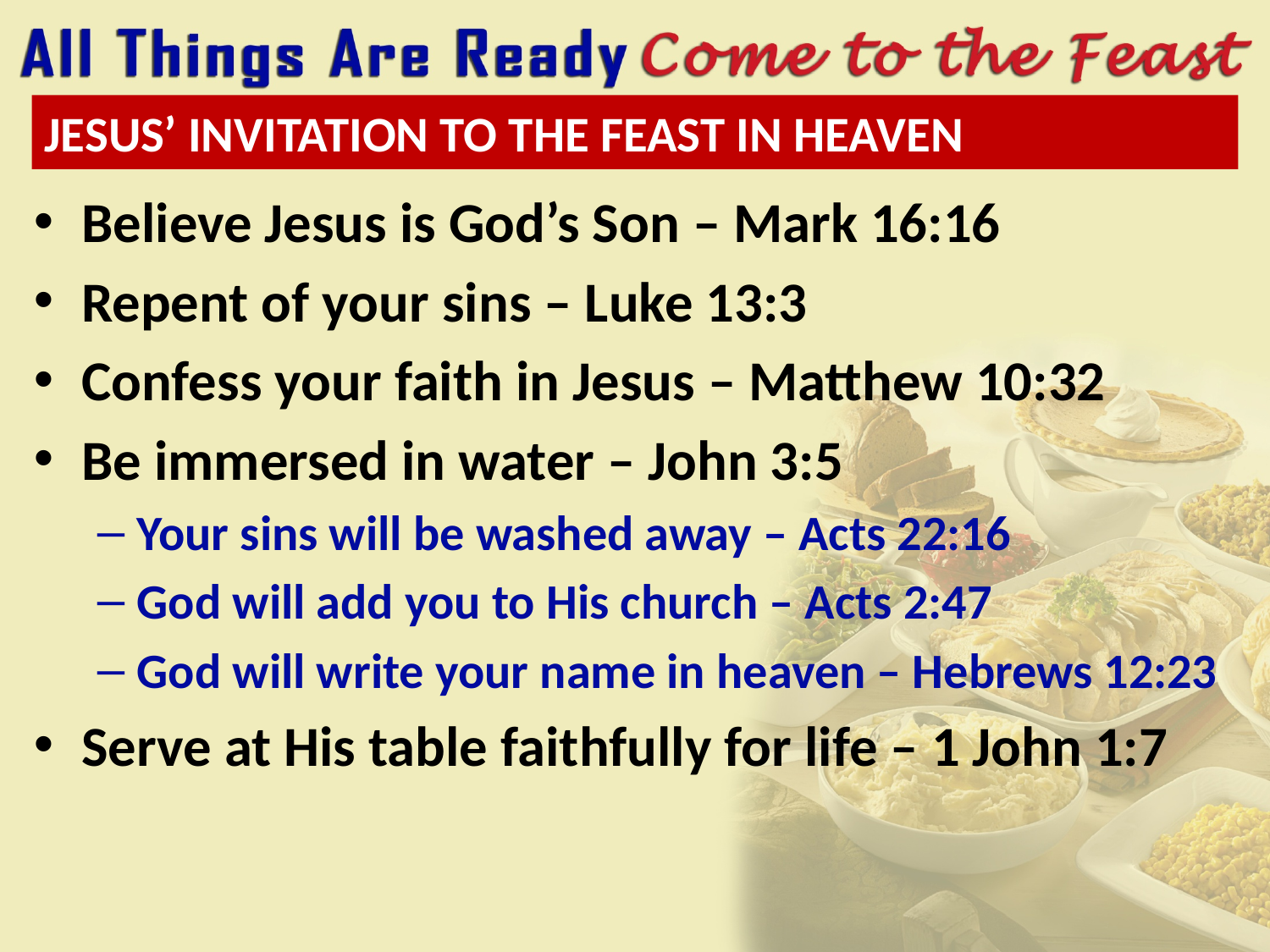

# Jesus’ Invitation to the Feast in Heaven
Believe Jesus is God’s Son – Mark 16:16
Repent of your sins – Luke 13:3
Confess your faith in Jesus – Matthew 10:32
Be immersed in water – John 3:5
Your sins will be washed away – Acts 22:16
God will add you to His church – Acts 2:47
God will write your name in heaven – Hebrews 12:23
Serve at His table faithfully for life – 1 John 1:7